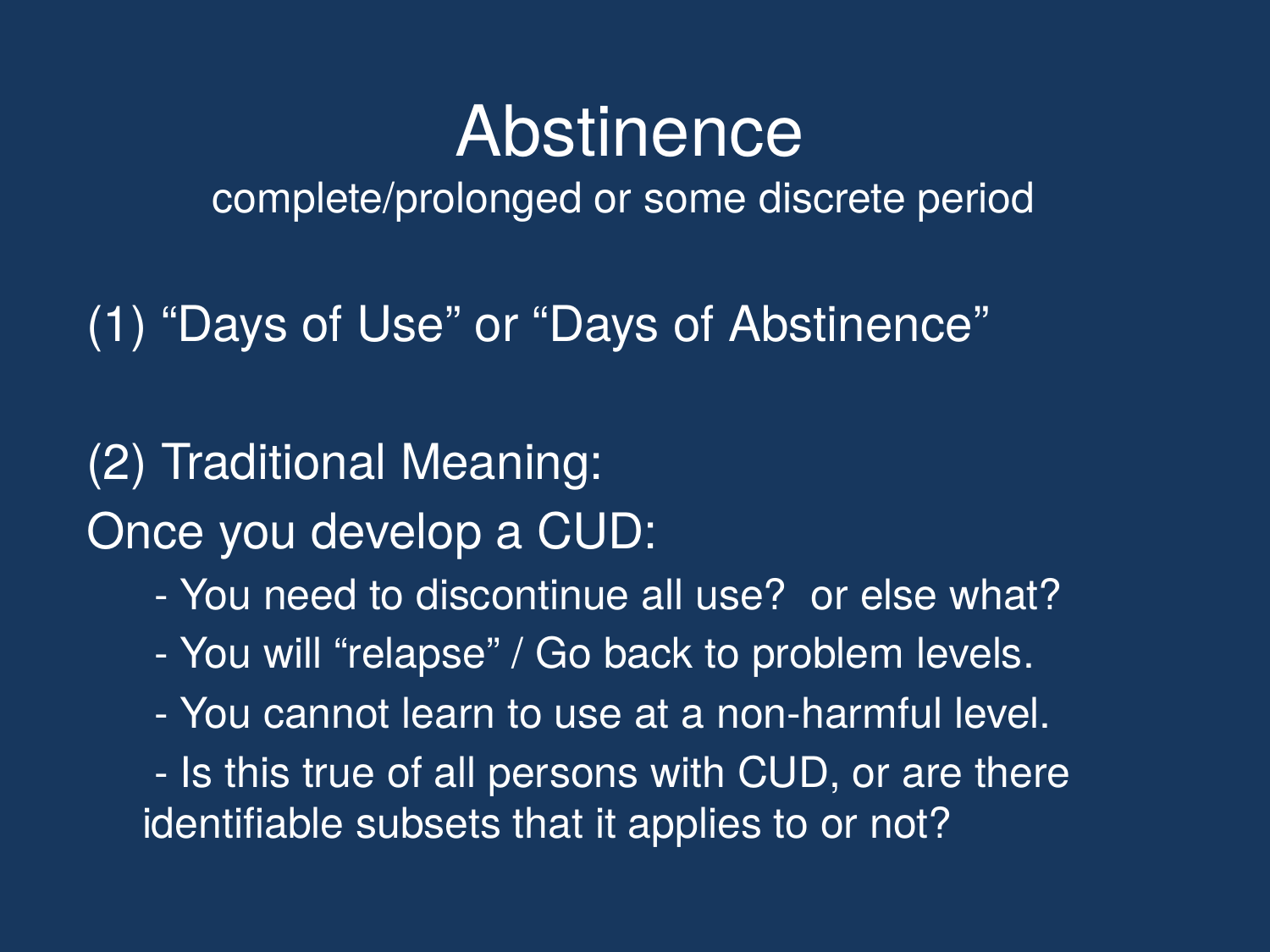

# Abstinence complete/prolonged or some discrete period
(1) “Days of Use” or “Days of Abstinence”

(2) Traditional Meaning:
Once you develop a CUD:
 - You need to discontinue all use?  or else what?
 - You will “relapse” / Go back to problem levels.
 - You cannot learn to use at a non-harmful level.
 - Is this true of all persons with CUD, or are there identifiable subsets that it applies to or not?